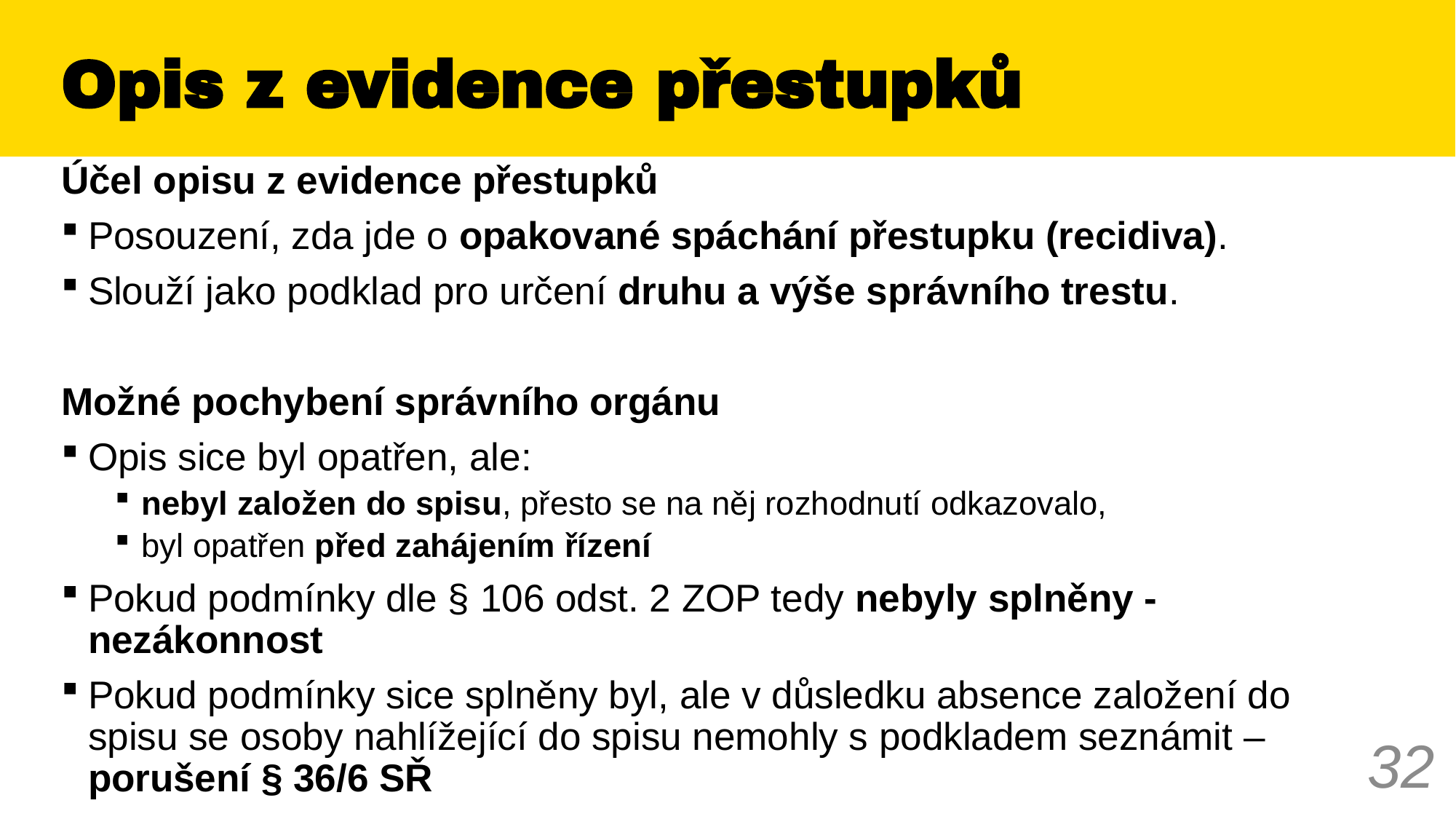

# Opis z evidence přestupků
Účel opisu z evidence přestupků
Posouzení, zda jde o opakované spáchání přestupku (recidiva).
Slouží jako podklad pro určení druhu a výše správního trestu.

Možné pochybení správního orgánu
Opis sice byl opatřen, ale:
nebyl založen do spisu, přesto se na něj rozhodnutí odkazovalo,
byl opatřen před zahájením řízení
Pokud podmínky dle § 106 odst. 2 ZOP tedy nebyly splněny - nezákonnost
Pokud podmínky sice splněny byl, ale v důsledku absence založení do spisu se osoby nahlížející do spisu nemohly s podkladem seznámit – porušení § 36/6 SŘ

32